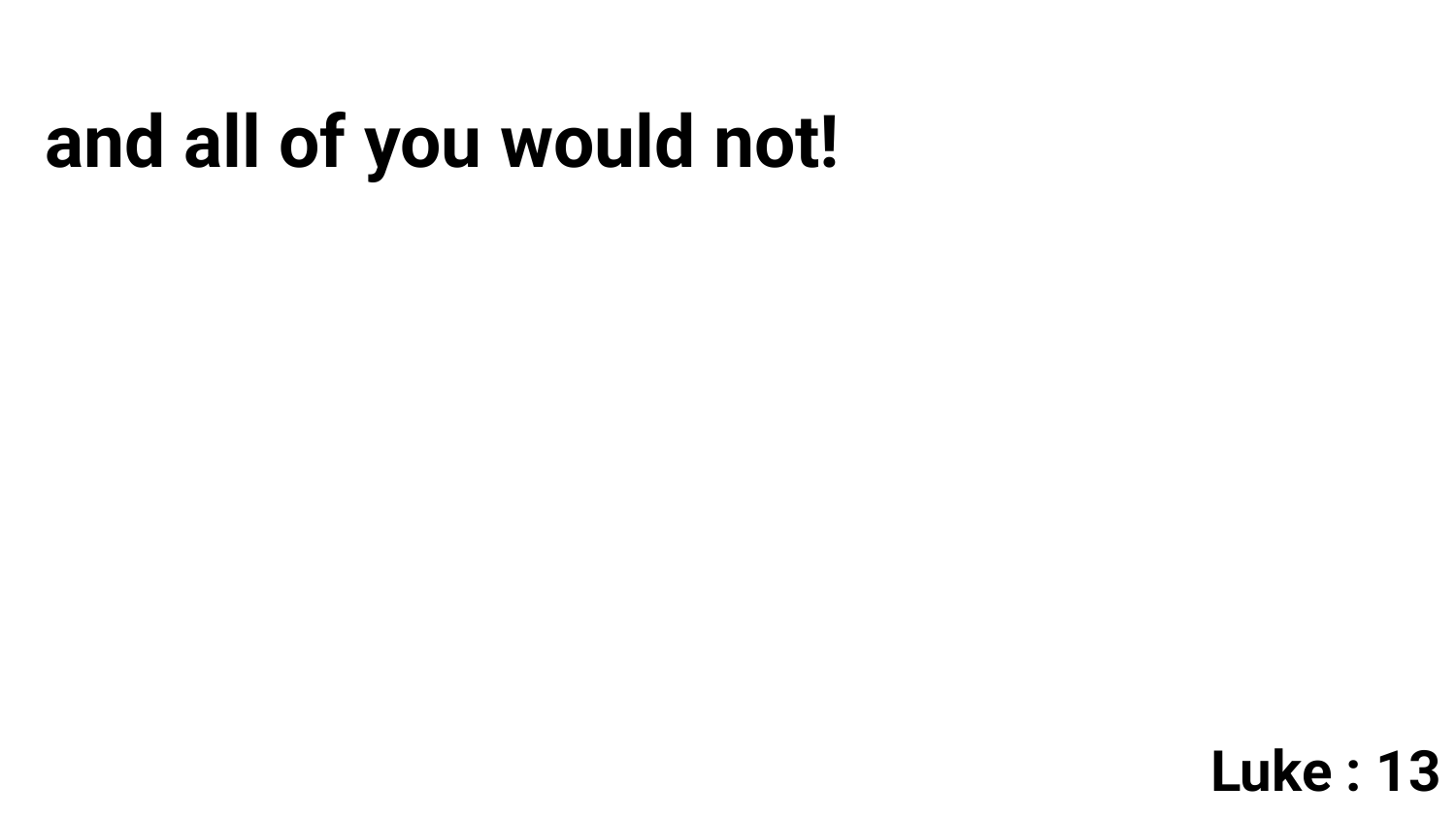

and all of you would not!
Luke : 13